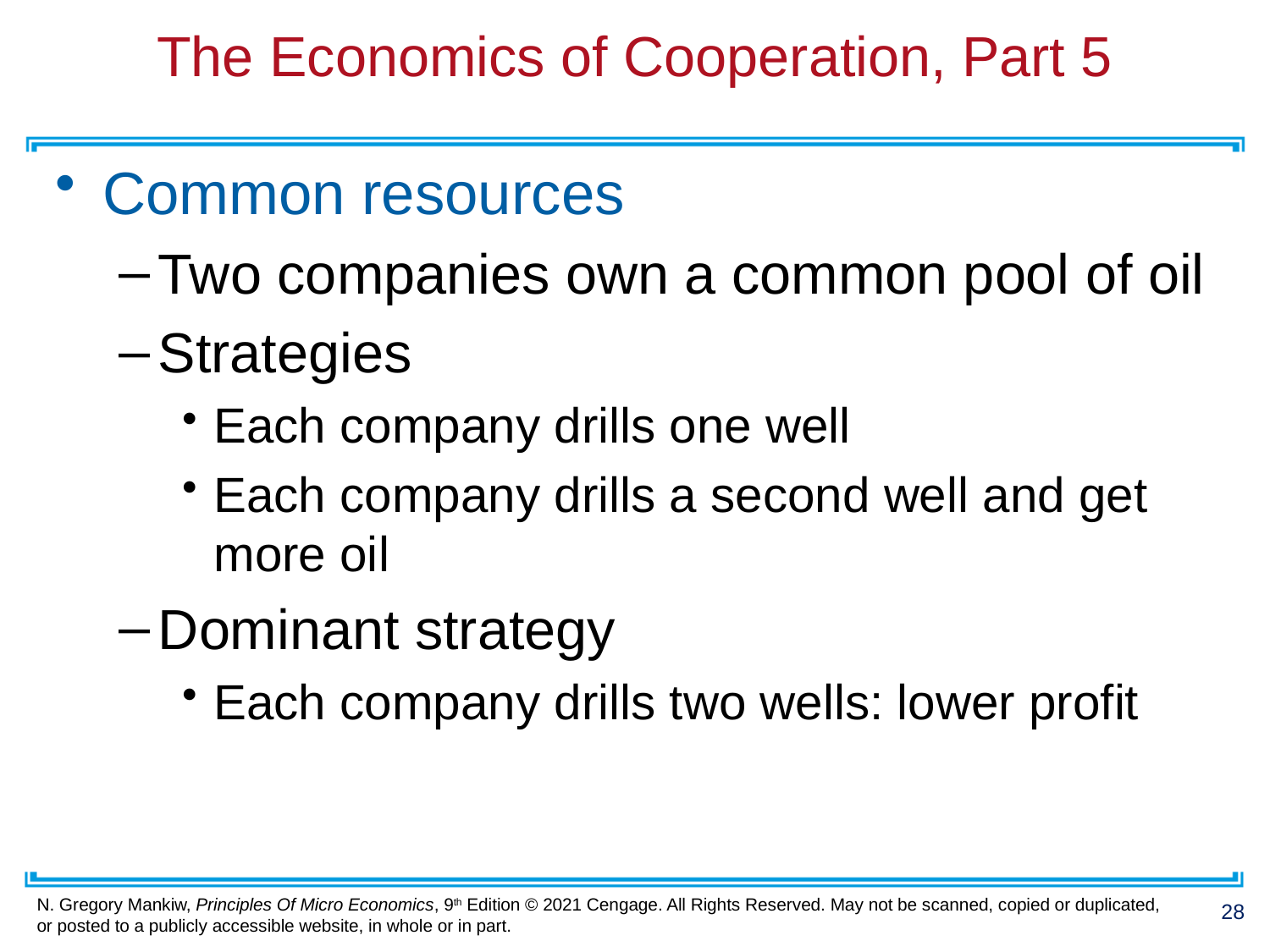

# The Economics of Cooperation, Part 5
Common resources
Two companies own a common pool of oil
Strategies
Each company drills one well
Each company drills a second well and get more oil
Dominant strategy
Each company drills two wells: lower profit
28